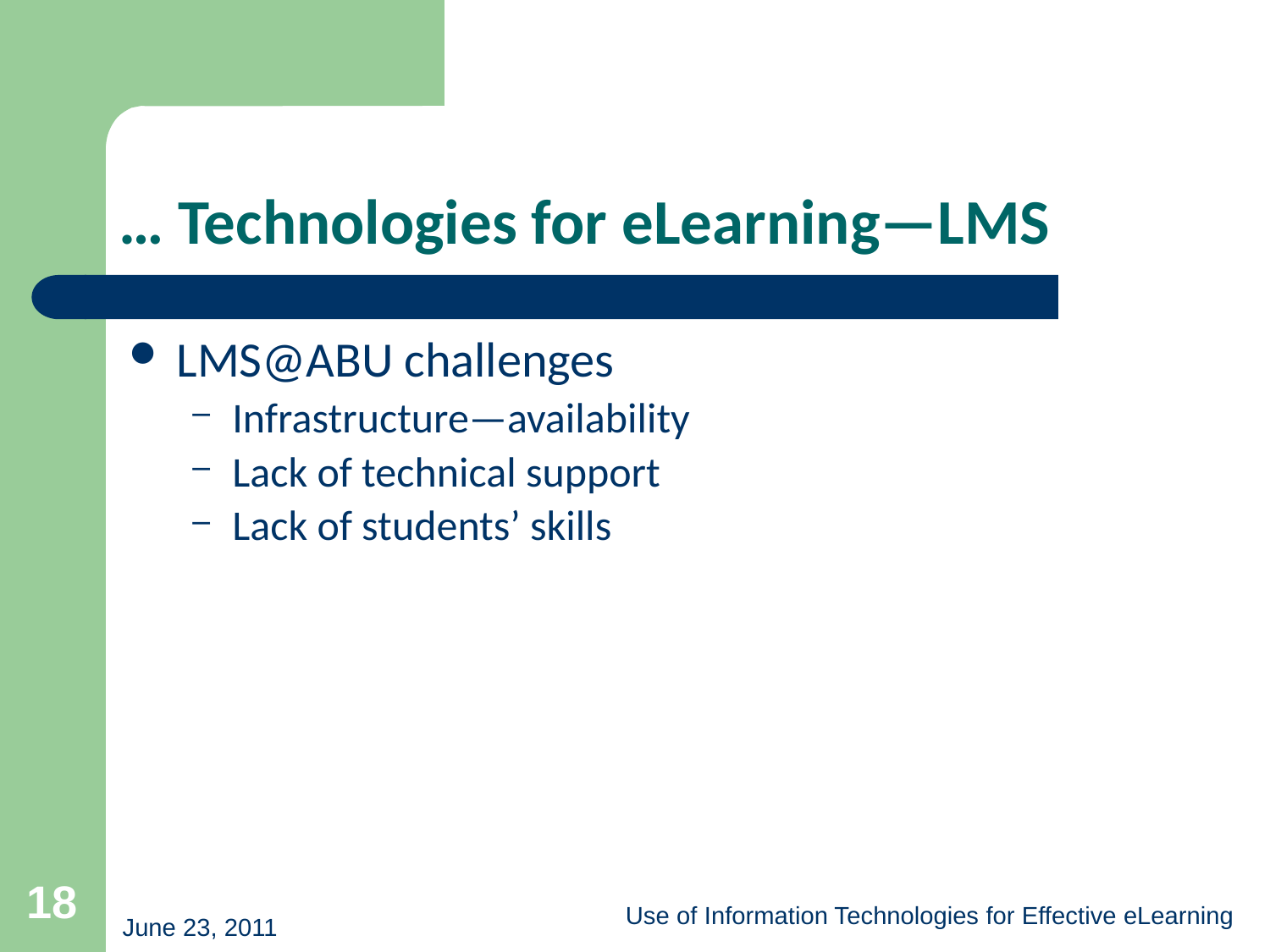

# … Technologies for eLearning—LMS
LMS@ABU challenges
Infrastructure—availability
Lack of technical support
Lack of students’ skills

18
Use of Information Technologies for Effective eLearning
June 23, 2011